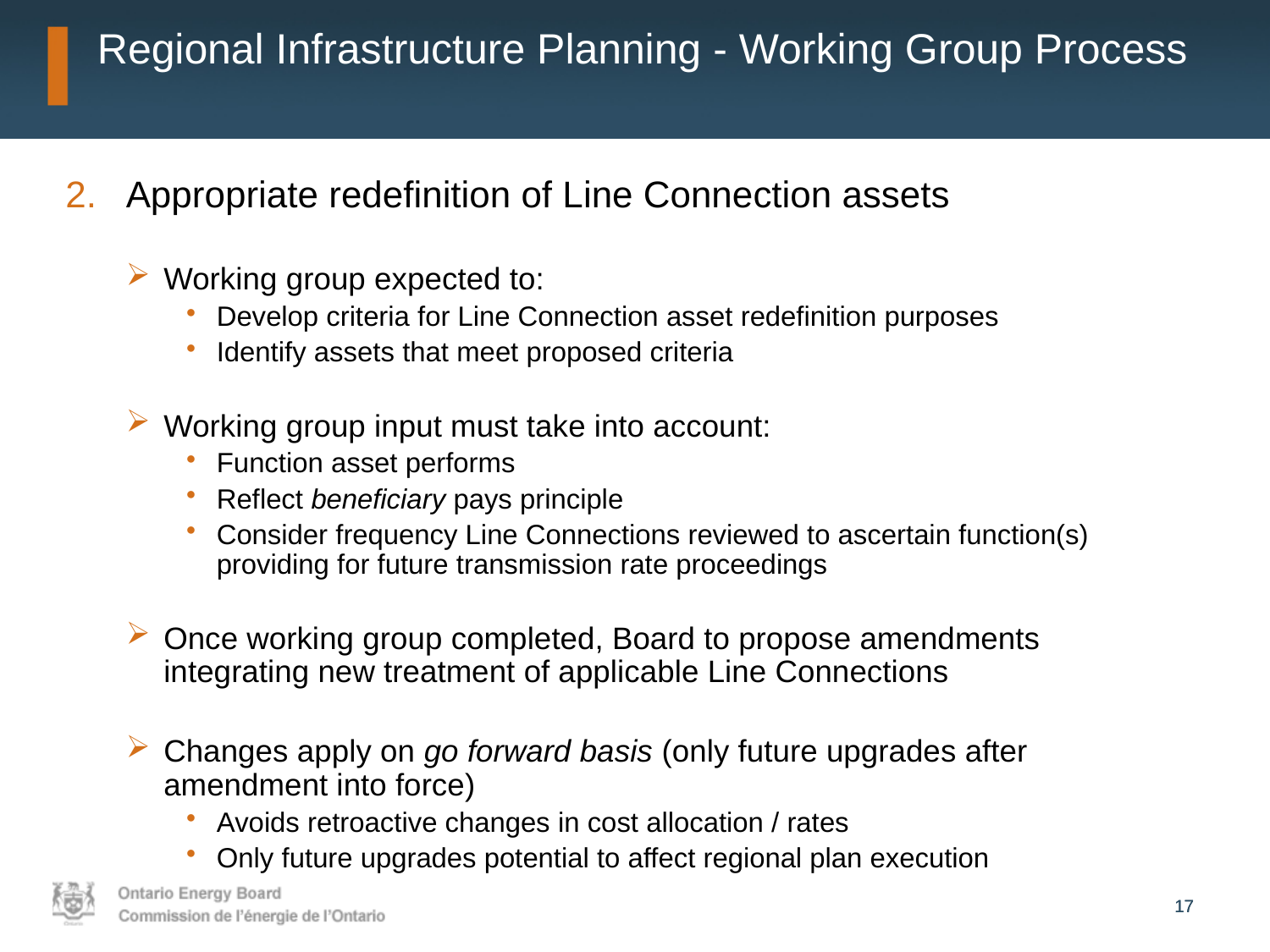

# Regional Infrastructure Planning - Working Group Process
Appropriate redefinition of Line Connection assets

Working group expected to:
Develop criteria for Line Connection asset redefinition purposes
Identify assets that meet proposed criteria

Working group input must take into account:
Function asset performs
Reflect beneficiary pays principle
Consider frequency Line Connections reviewed to ascertain function(s) providing for future transmission rate proceedings

Once working group completed, Board to propose amendments integrating new treatment of applicable Line Connections

Changes apply on go forward basis (only future upgrades after amendment into force)
Avoids retroactive changes in cost allocation / rates
Only future upgrades potential to affect regional plan execution